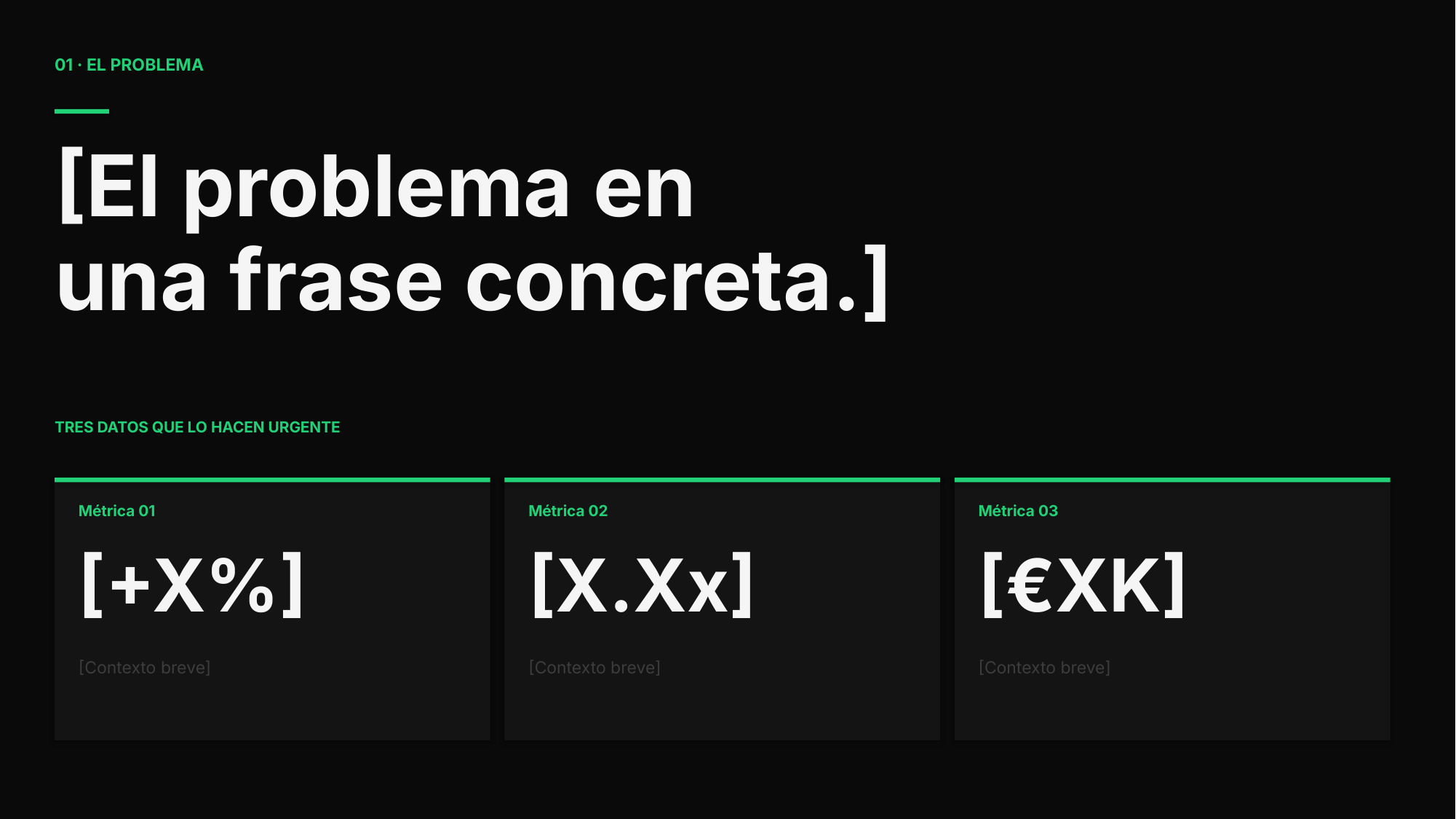

01 · EL PROBLEMA

[El problema en
una frase concreta.]
TRES DATOS QUE LO HACEN URGENTE

Métrica 01
Métrica 02
Métrica 03
[+X%]
[X.Xx]
[€XK]
[Contexto breve]
[Contexto breve]
[Contexto breve]